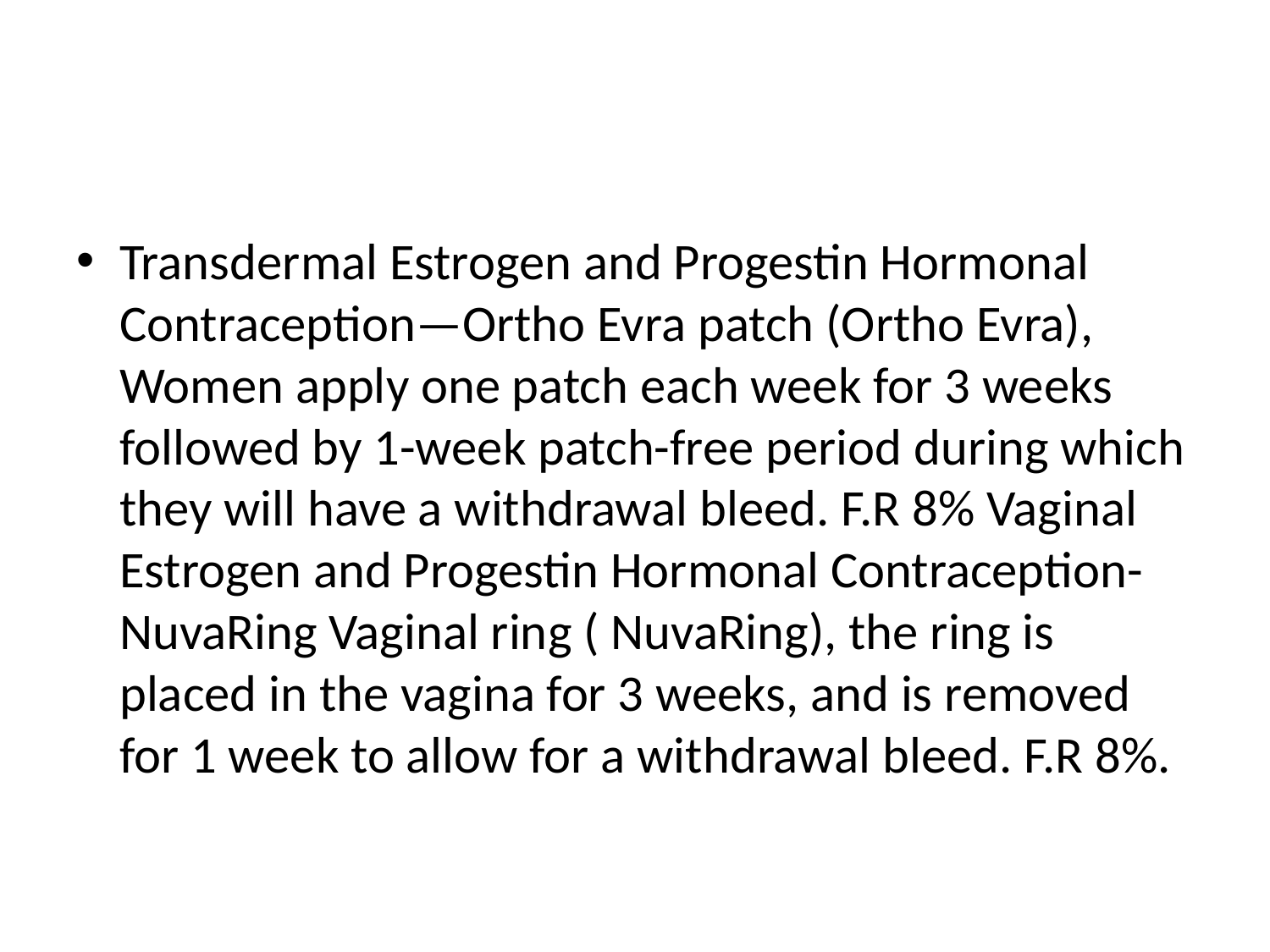

#
Transdermal Estrogen and Progestin Hormonal Contraception—Ortho Evra patch (Ortho Evra), Women apply one patch each week for 3 weeks followed by 1-week patch-free period during which they will have a withdrawal bleed. F.R 8% Vaginal Estrogen and Progestin Hormonal Contraception-NuvaRing Vaginal ring ( NuvaRing), the ring is placed in the vagina for 3 weeks, and is removed for 1 week to allow for a withdrawal bleed. F.R 8%.